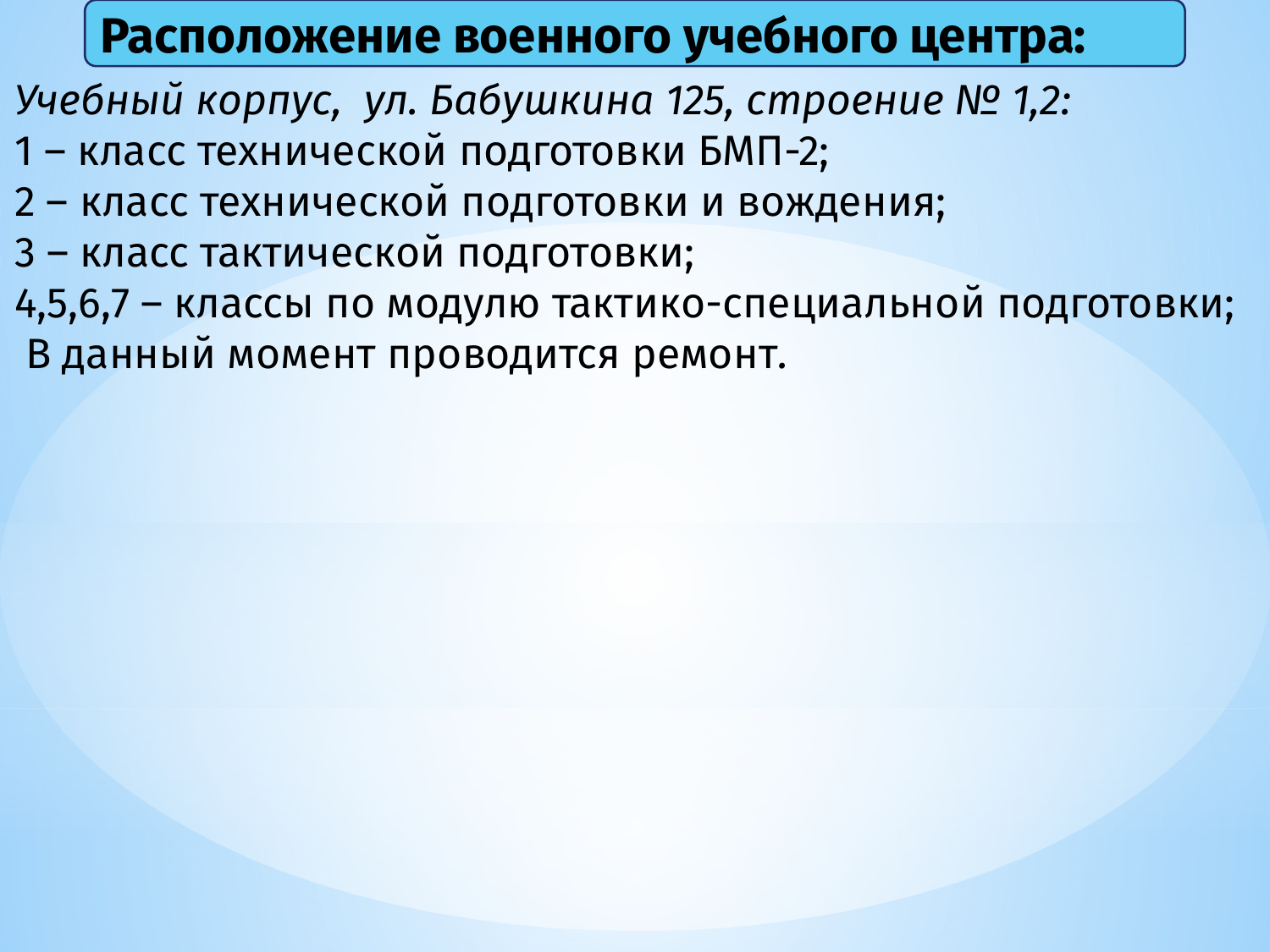

Расположение военного учебного центра:
Учебный корпус,  ул. Бабушкина 125, строение № 1,2:
1 – класс технической подготовки БМП-2;
2 – класс технической подготовки и вождения;
3 – класс тактической подготовки;
4,5,6,7 – классы по модулю тактико-специальной подготовки;
 В данный момент проводится ремонт.